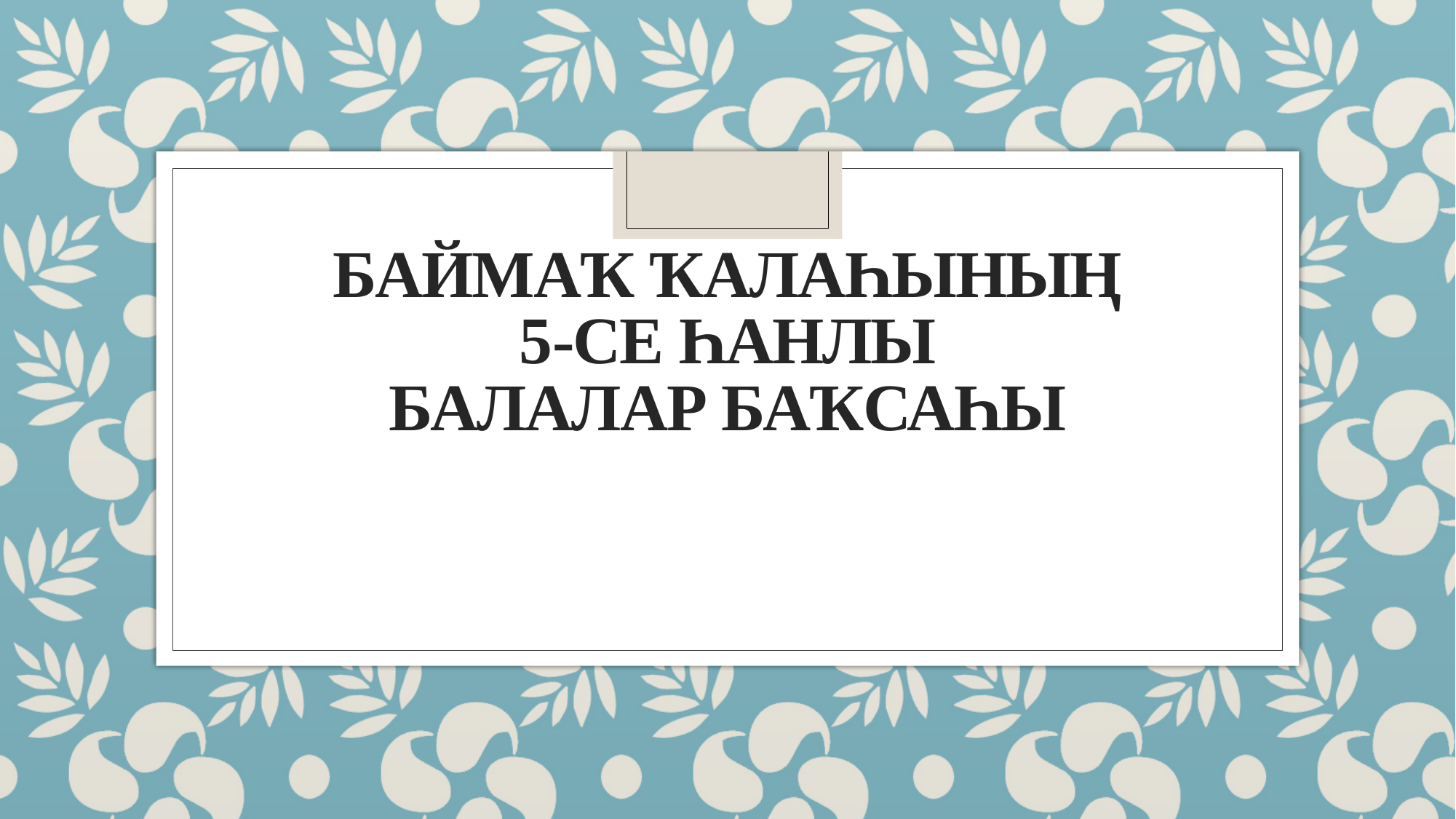

# Баймаҡ ҡалаһының 5-се һанлы балалар баҡсаһы